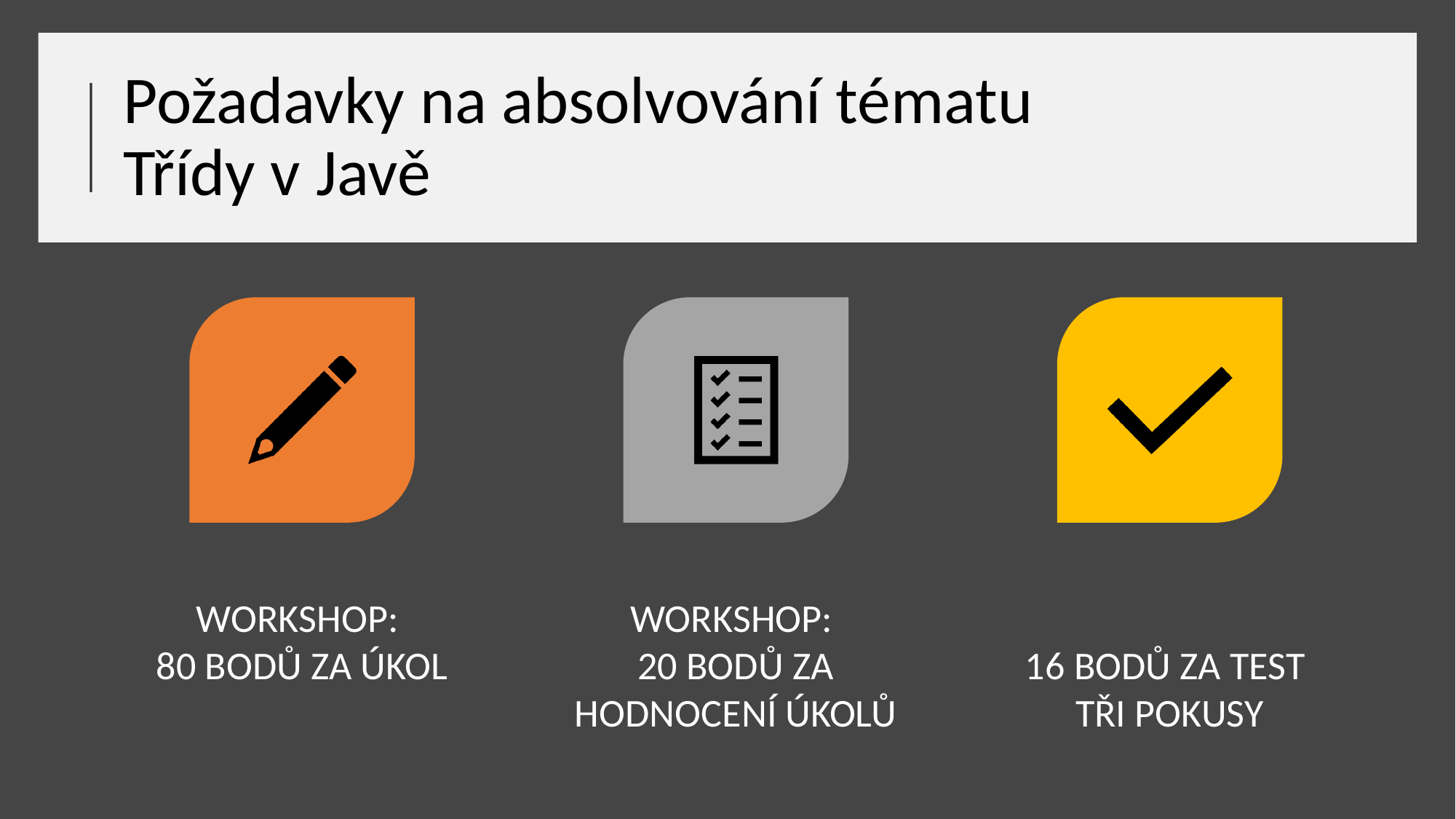

# Požadavky na absolvování tématu Třídy v Javě
Workshop:
80 bodů za úkol
Workshop:
20 bodů za hodnocení ÚKOLŮ
16 bodů za test
tři pokusy